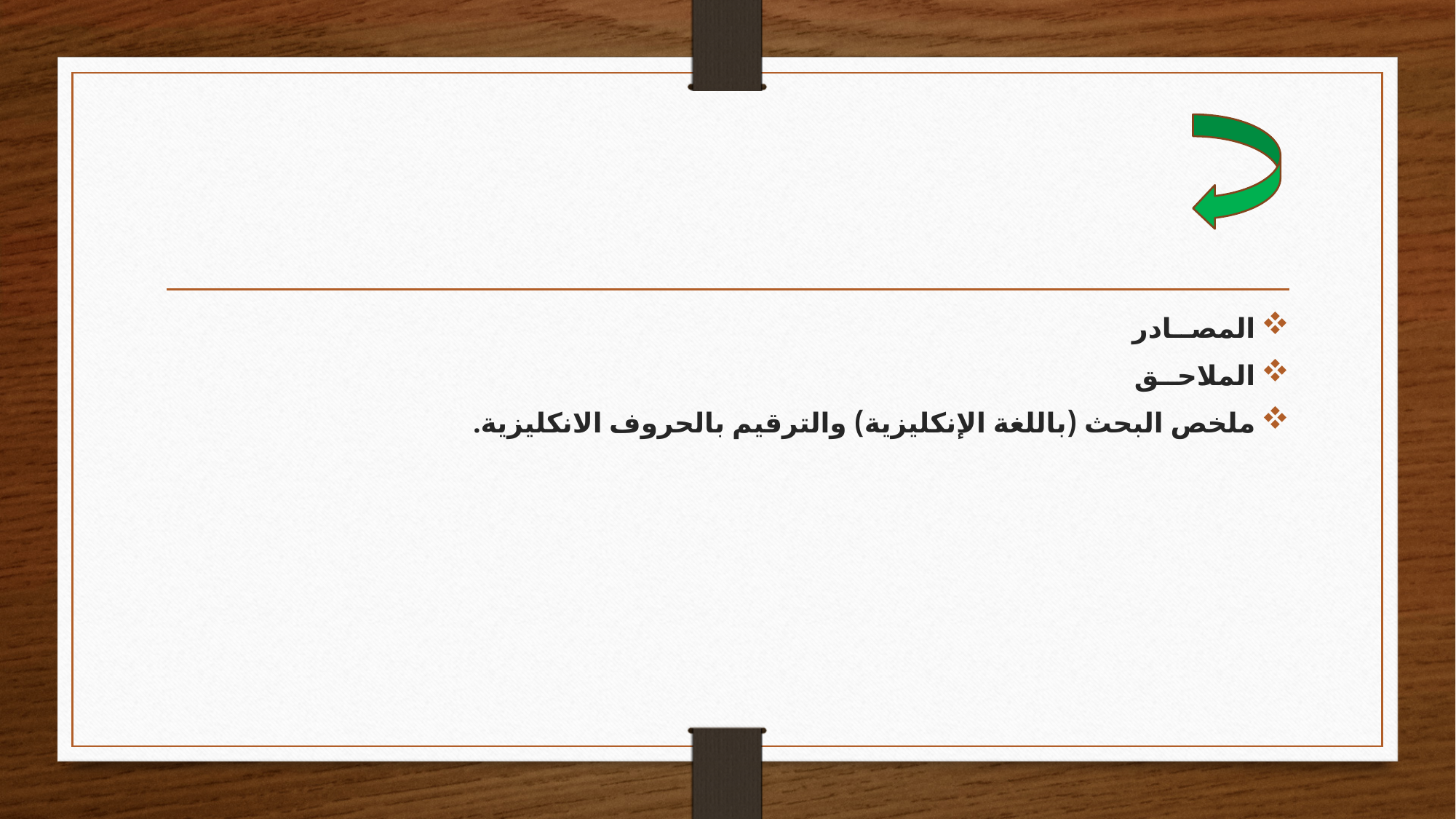

المصــادر
الملاحــق
ملخص البحث (باللغة الإنكليزية) والترقيم بالحروف الانكليزية.